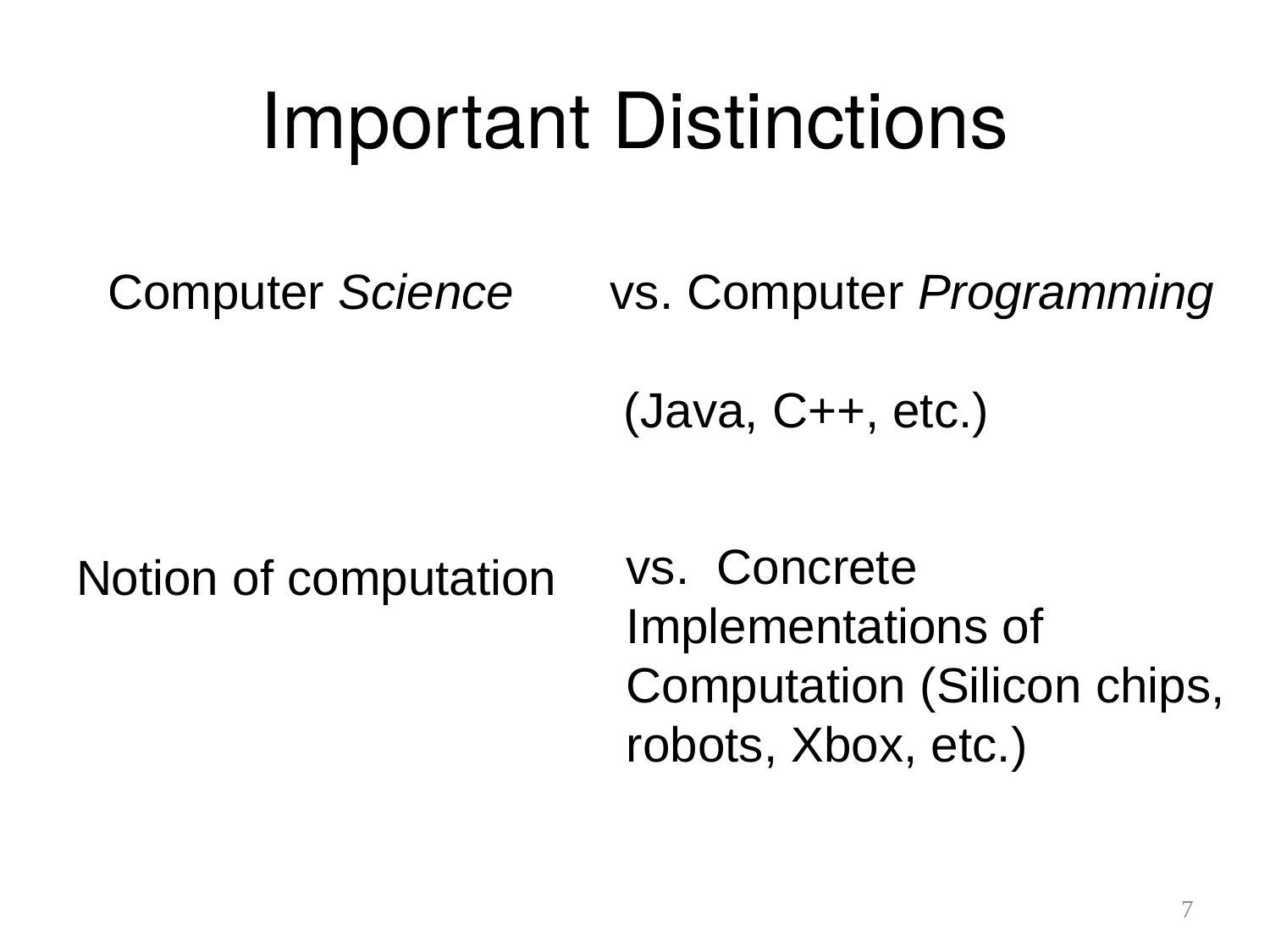

# Important Distinctions
Computer Science
vs. Computer Programming
 (Java, C++, etc.)
vs.  Concrete Implementations of Computation (Silicon chips, robots, Xbox, etc.)
Notion of computation
7